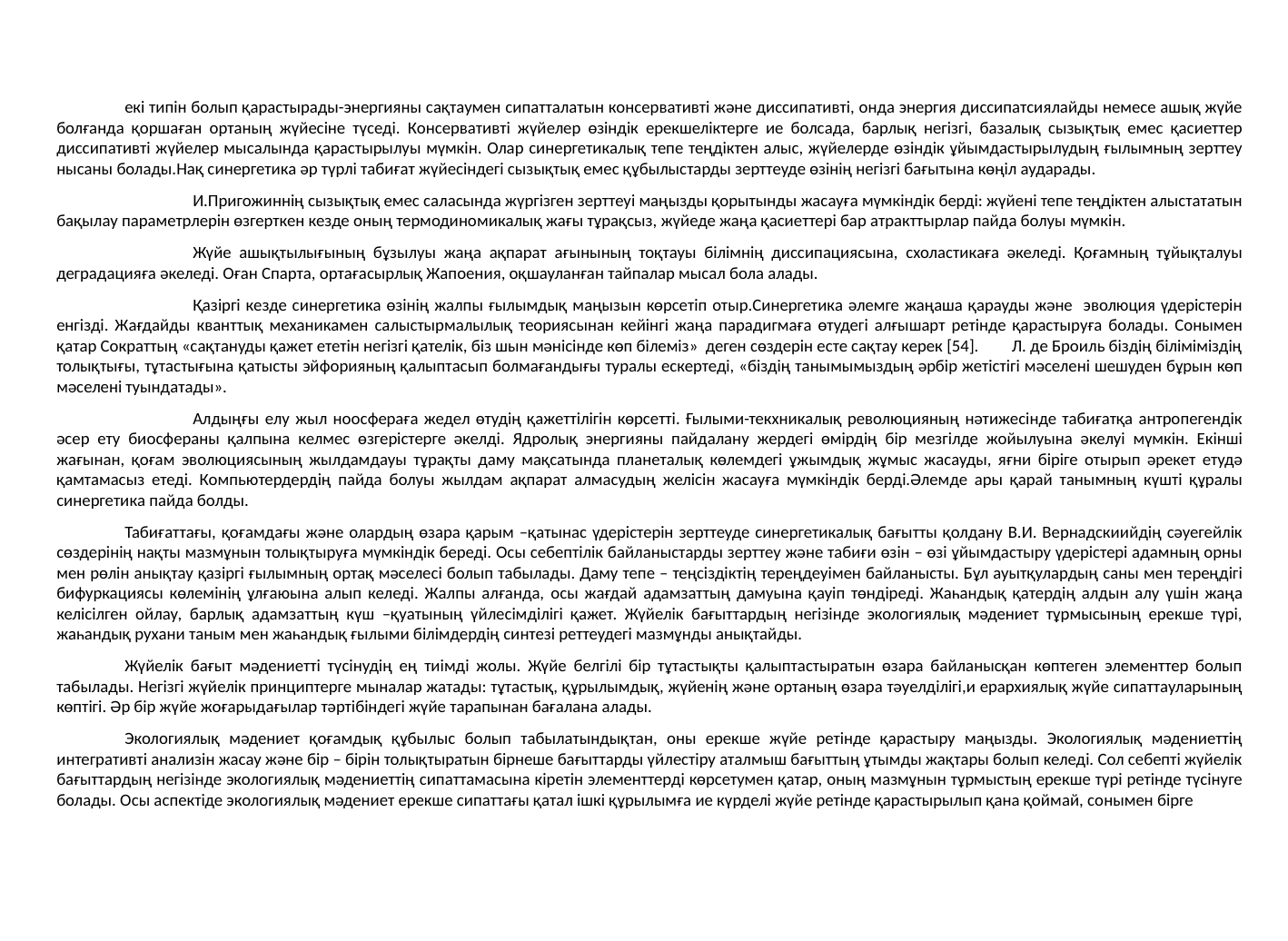

екі типін болып қарастырады-энергияны сақтаумен сипатталатын консервативті және диссипативті, онда энергия диссипатсиялайды немесе ашық жүйе болғанда қоршаған ортаның жүйесіне түседі. Консервативті жүйелер өзіндік ерекшеліктерге ие болсада, барлық негізгі, базалық сызықтық емес қасиеттер диссипативті жүйелер мысалында қарастырылуы мүмкін. Олар синергетикалық тепе теңдіктен алыс, жүйелерде өзіндік ұйымдастырылудың ғылымның зерттеу нысаны болады.Нақ синергетика әр түрлі табиғат жүйесіндегі сызықтық емес құбылыстарды зерттеуде өзінің негізгі бағытына көңіл аударады.
	И.Пригожиннің сызықтық емес саласында жүргізген зерттеуі маңызды қорытынды жасауға мүмкіндік берді: жүйені тепе теңдіктен алыстататын бақылау параметрлерін өзгерткен кезде оның термодиномикалық жағы тұрақсыз, жүйеде жаңа қасиеттері бар атракттырлар пайда болуы мүмкін.
	Жүйе ашықтылығының бұзылуы жаңа ақпарат ағынының тоқтауы білімнің диссипациясына, схоластикаға әкеледі. Қоғамның тұйықталуы деградацияға әкеледі. Оған Спарта, ортағасырлық Жапоения, оқшауланған тайпалар мысал бола алады.
	Қазіргі кезде синергетика өзінің жалпы ғылымдық маңызын көрсетіп отыр.Синергетика әлемге жаңаша қарауды және  эволюция үдерістерін енгізді. Жағдайды кванттық механикамен салыстырмалылық теориясынан кейінгі жаңа парадигмаға өтудегі алғышарт ретінде қарастыруға болады. Сонымен қатар Сократтың «сақтануды қажет ететін негізгі қателік, біз шын мәнісінде көп білеміз»  деген сөздерін есте сақтау керек [54].	Л. де Броиль біздің біліміміздің толықтығы, тұтастығына қатысты эйфорияның қалыптасып болмағандығы туралы ескертеді, «біздің танымымыздың әрбір жетістігі мәселені шешуден бұрын көп мәселені туындатады».
	Алдыңғы елу жыл ноосфераға жедел өтудің қажеттілігін көрсетті. Ғылыми-текхникалық революцияның нәтижесінде табиғатқа антропегендік әсер ету биосфераны қалпына келмес өзгерістерге әкелді. Ядролық энергияны пайдалану жердегі өмірдің бір мезгілде жойылуына әкелуі мүмкін. Екінші жағынан, қоғам эволюциясының жылдамдауы тұрақты даму мақсатында планеталық көлемдегі ұжымдық жұмыс жасауды, яғни біріге отырып әрекет етудә қамтамасыз етеді. Компьютердердің пайда болуы жылдам ақпарат алмасудың желісін жасауға мүмкіндік берді.Әлемде ары қарай танымның күшті құралы синергетика пайда болды.
Табиғаттағы, қоғамдағы және олардың өзара қарым –қатынас үдерістерін зерттеуде синергетикалық бағытты қолдану В.И. Вернадскиийдің сәуегейлік сөздерінің нақты мазмұнын толықтыруға мүмкіндік береді. Осы себептілік байланыстарды зерттеу және табиғи өзін – өзі ұйымдастыру үдерістері адамның орны мен рөлін анықтау қазіргі ғылымның ортақ мәселесі болып табылады. Даму тепе – теңсіздіктің тереңдеуімен байланысты. Бұл ауытқулардың саны мен тереңдігі бифуркациясы көлемінің ұлғаюына алып келеді. Жалпы алғанда, осы жағдай адамзаттың дамуына қауіп төндіреді. Жаһандық қатердің алдын алу үшін жаңа келісілген ойлау, барлық адамзаттың күш –қуатының үйлесімділігі қажет. Жүйелік бағыттардың негізінде экологиялық мәдениет тұрмысының ерекше түрі, жаһандық рухани таным мен жаһандық ғылыми білімдердің синтезі реттеудегі мазмұнды анықтайды.
Жүйелік бағыт мәдениетті түсінудің ең тиімді жолы. Жүйе белгілі бір тұтастықты қалыптастыратын өзара байланысқан көптеген элементтер болып табылады. Негізгі жүйелік принциптерге мыналар жатады: тұтастық, құрылымдық, жүйенің және ортаның өзара тәуелділігі,и ерархиялық жүйе сипаттауларының көптігі. Әр бір жүйе жоғарыдағылар тәртібіндегі жүйе тарапынан бағалана алады.
Экологиялық мәдениет қоғамдық құбылыс болып табылатындықтан, оны ерекше жүйе ретінде қарастыру маңызды. Экологиялық мәдениеттің интегративті анализін жасау және бір – бірін толықтыратын бірнеше бағыттарды үйлестіру аталмыш бағыттың ұтымды жақтары болып келеді. Сол себепті жүйелік бағыттардың негізінде экологиялық мәдениеттің сипаттамасына кіретін элементтерді көрсетумен қатар, оның мазмұнын тұрмыстың ерекше түрі ретінде түсінуге болады. Осы аспектіде экологиялық мәдениет ерекше сипаттағы қатал ішкі құрылымға ие күрделі жүйе ретінде қарастырылып қана қоймай, сонымен бірге